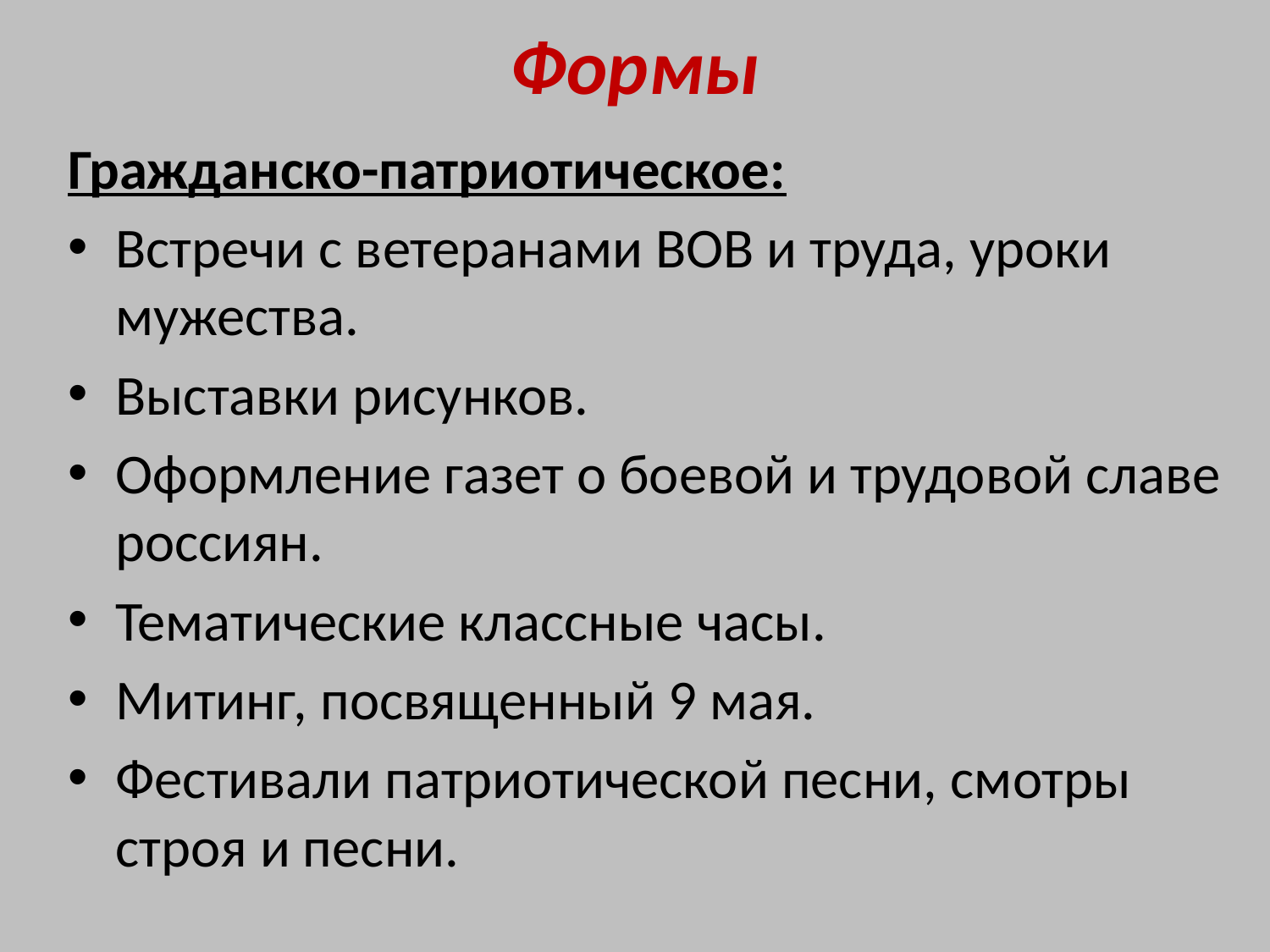

# Формы
Гражданско-патриотическое:
Встречи с ветеранами ВОВ и труда, уроки мужества.
Выставки рисунков.
Оформление газет о боевой и трудовой славе россиян.
Тематические классные часы.
Митинг, посвященный 9 мая.
Фестивали патриотической песни, смотры строя и песни.